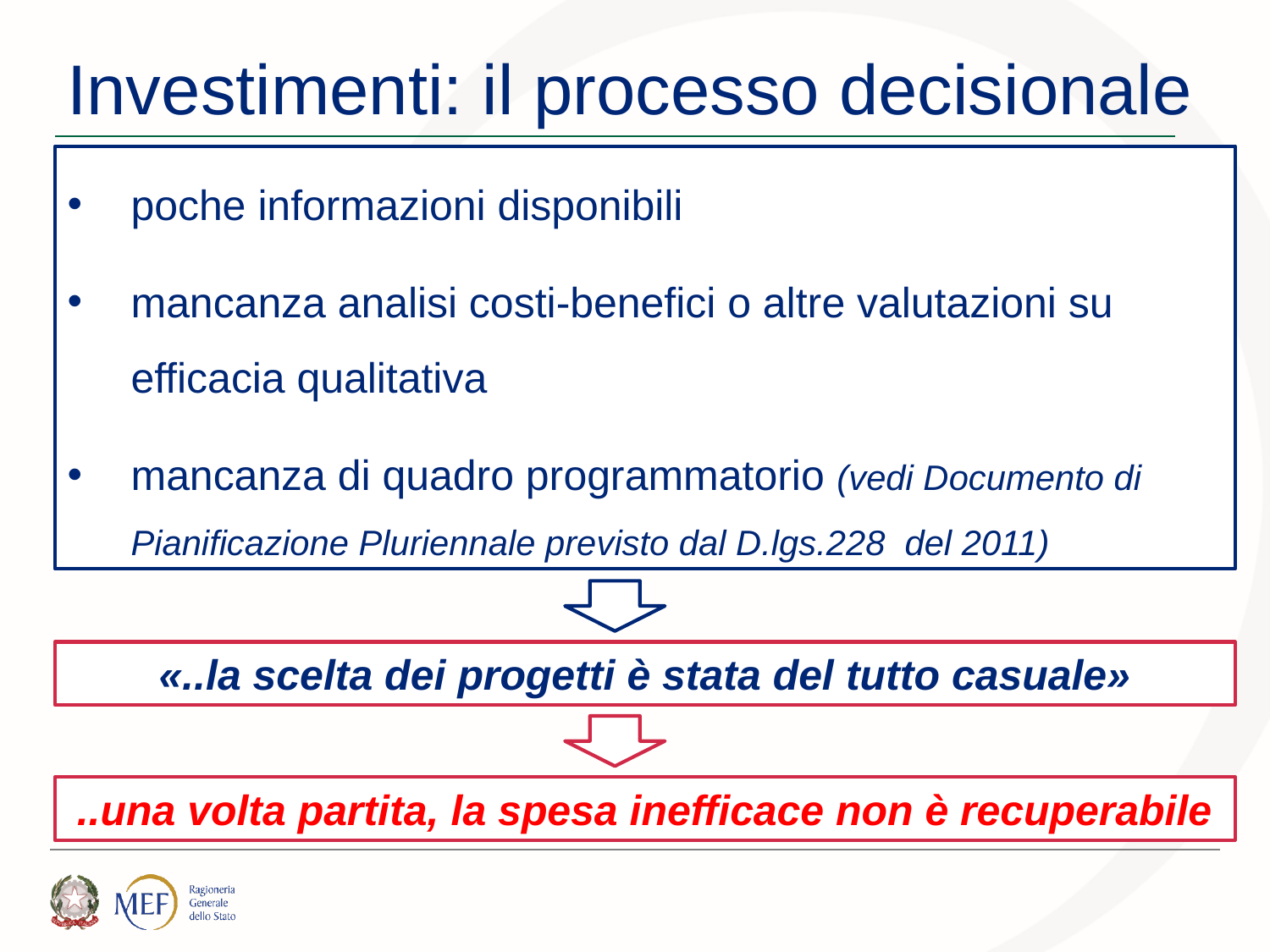

Investimenti: il processo decisionale finora
poche informazioni disponibili
mancanza analisi costi-benefici o altre valutazioni su efficacia qualitativa
mancanza di quadro programmatorio (vedi Documento di Pianificazione Pluriennale previsto dal D.lgs.228  del 2011)

«..la scelta dei progetti è stata del tutto casuale»

..una volta partita, la spesa inefficace non è recuperabile